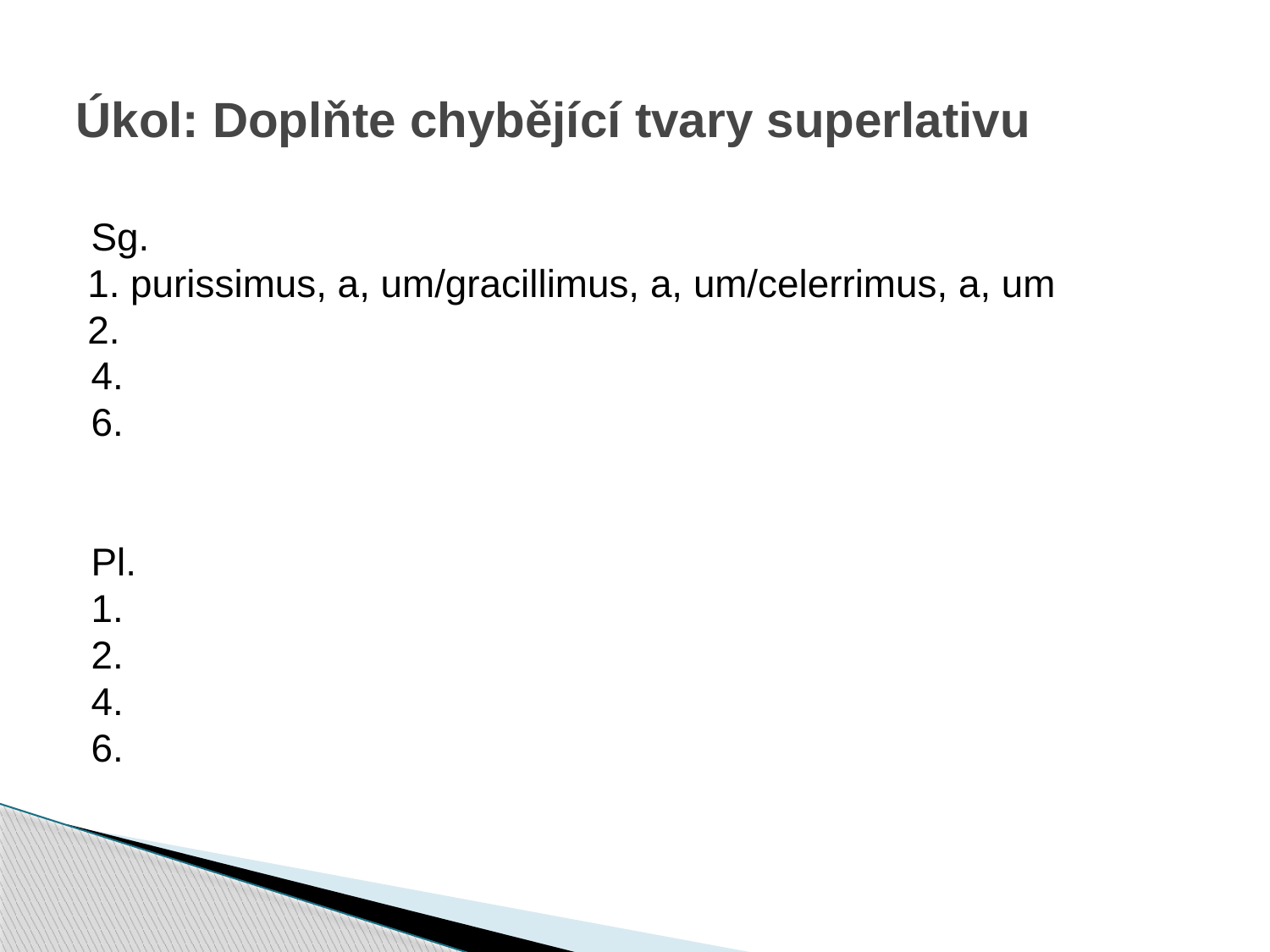

# Úkol: Doplňte chybějící tvary superlativu
Sg.
1. purissimus, a, um/gracillimus, a, um/celerrimus, a, um
2.
4.
6.

Pl.
1.
2.
4.
6.